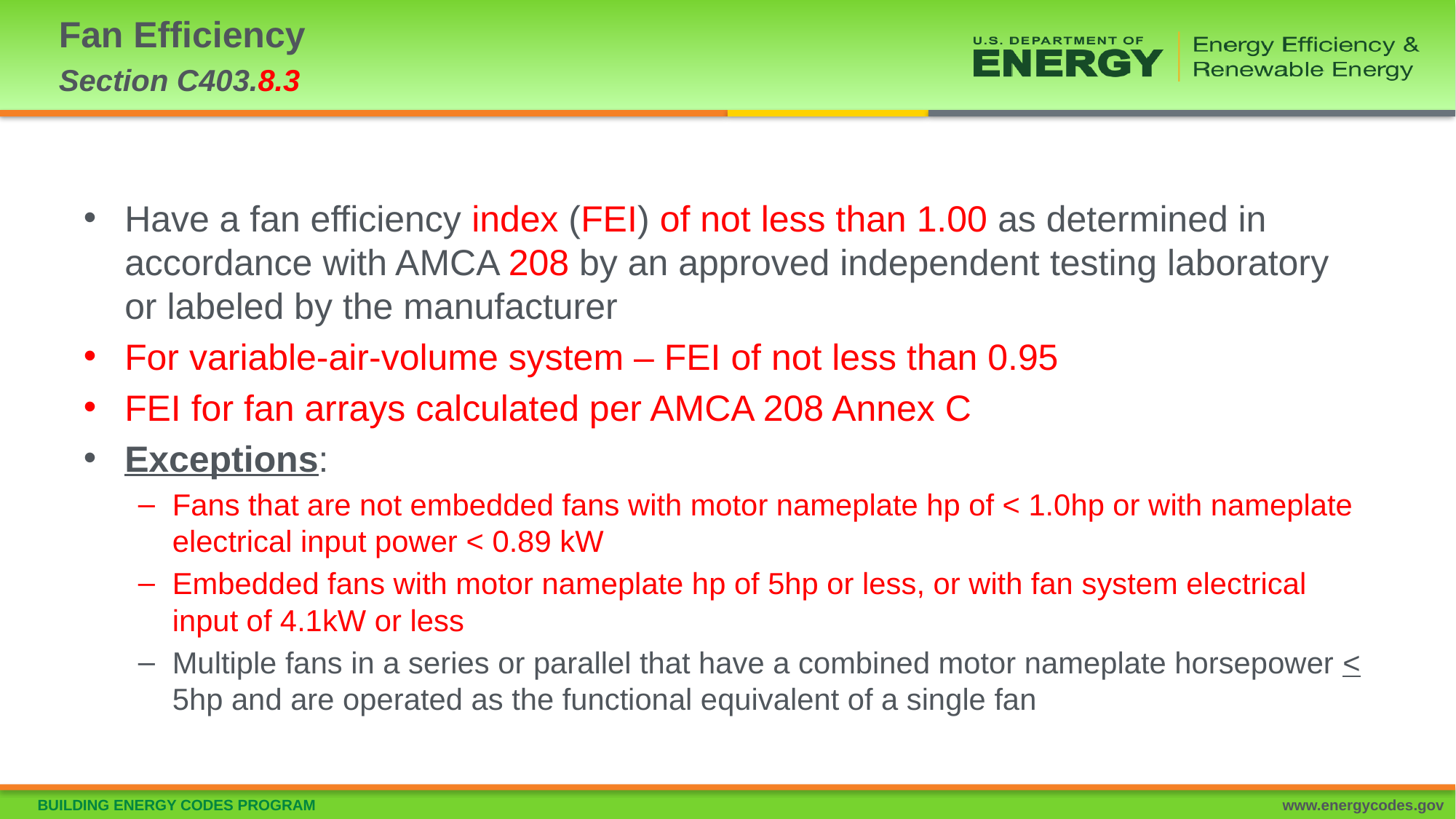

# Fan Efficiency Section C403.8.3
Have a fan efficiency index (FEI) of not less than 1.00 as determined in accordance with AMCA 208 by an approved independent testing laboratory or labeled by the manufacturer
For variable-air-volume system – FEI of not less than 0.95
FEI for fan arrays calculated per AMCA 208 Annex C
Exceptions:
Fans that are not embedded fans with motor nameplate hp of < 1.0hp or with nameplate electrical input power < 0.89 kW
Embedded fans with motor nameplate hp of 5hp or less, or with fan system electrical input of 4.1kW or less
Multiple fans in a series or parallel that have a combined motor nameplate horsepower < 5hp and are operated as the functional equivalent of a single fan